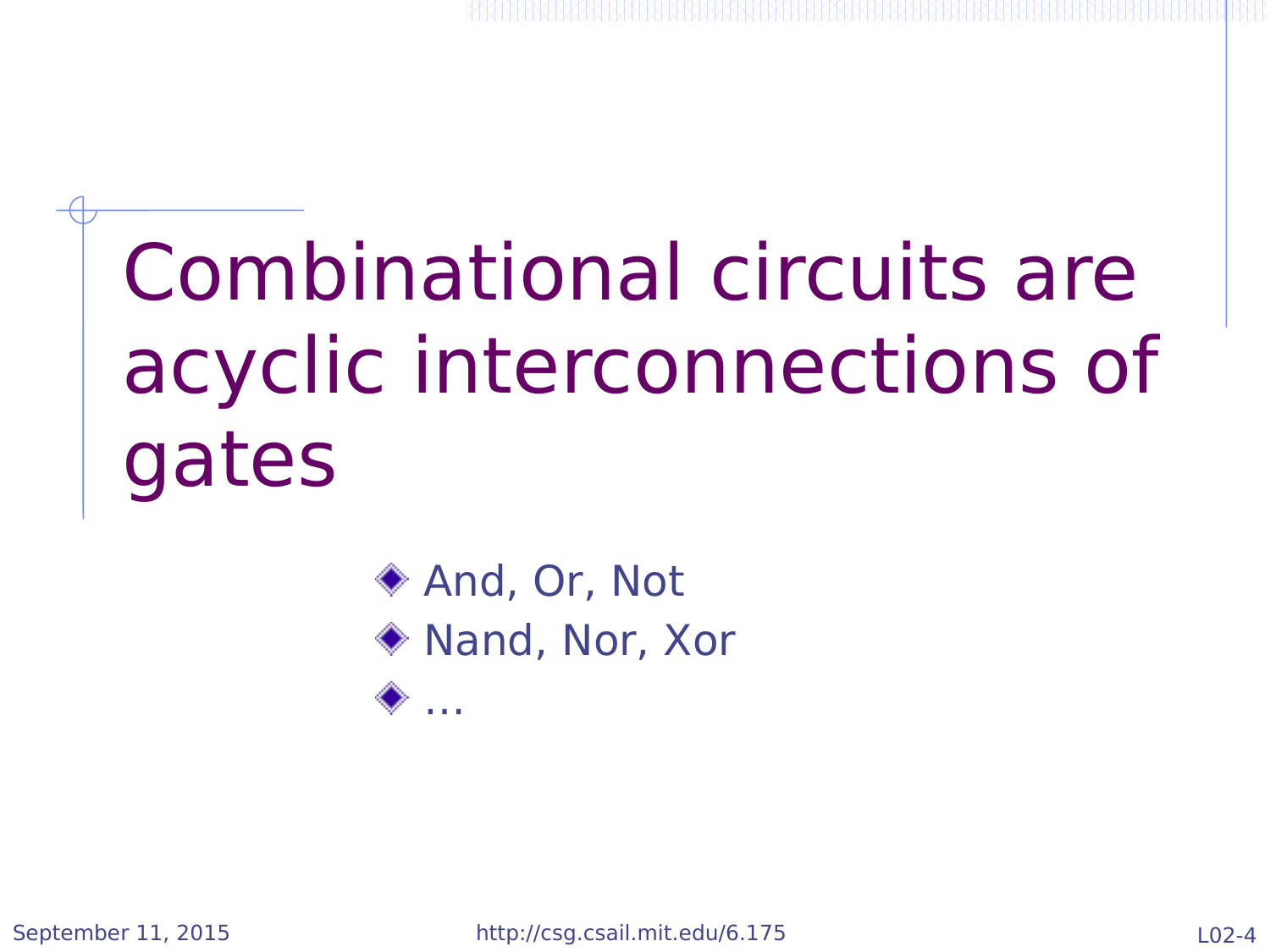

# Combinational circuits are acyclic interconnections of gates
And, Or, Not
Nand, Nor, Xor
…
September 11, 2015
http://csg.csail.mit.edu/6.175
L02-4